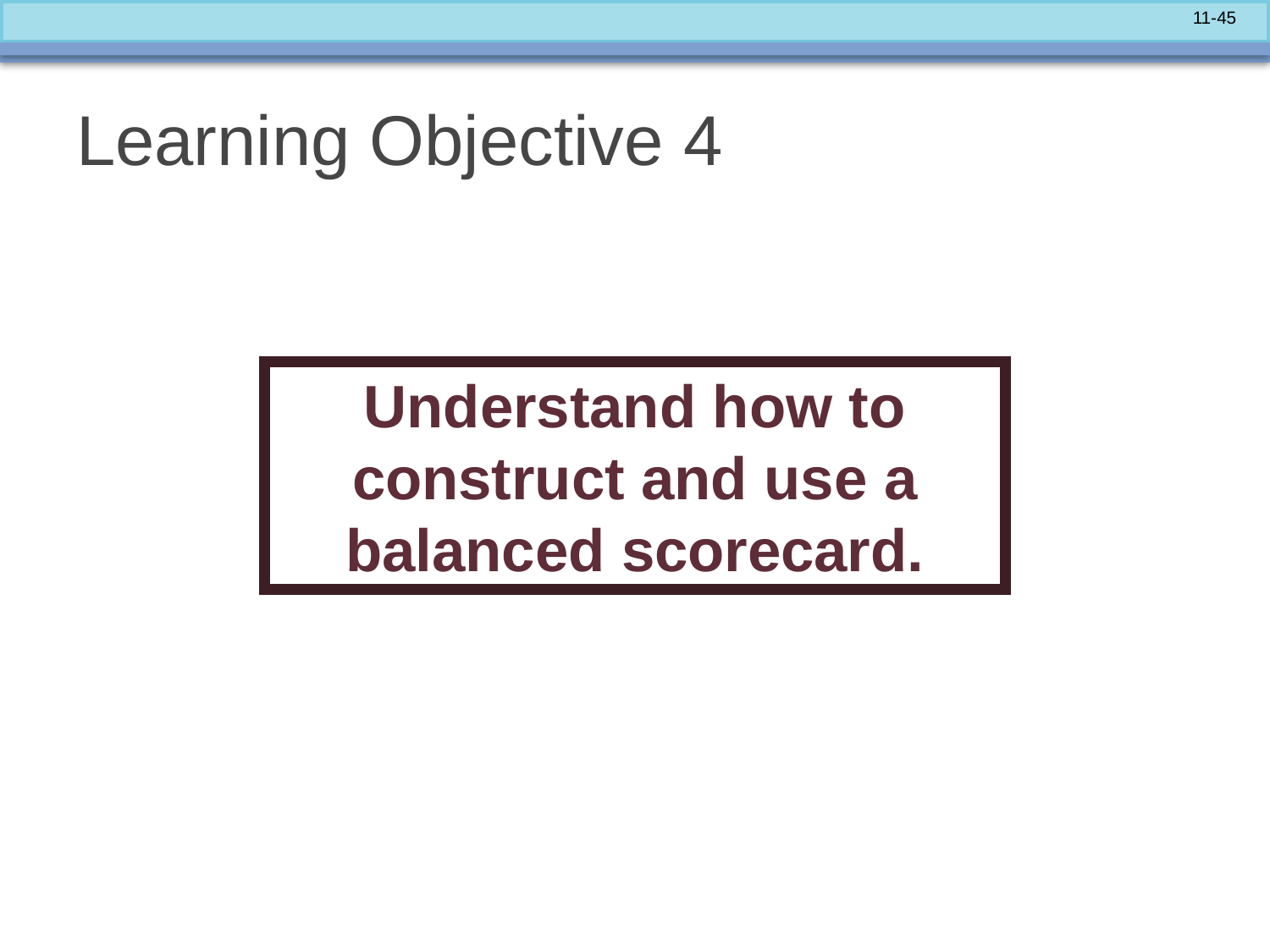

# Learning Objective 4
Understand how to construct and use a balanced scorecard.